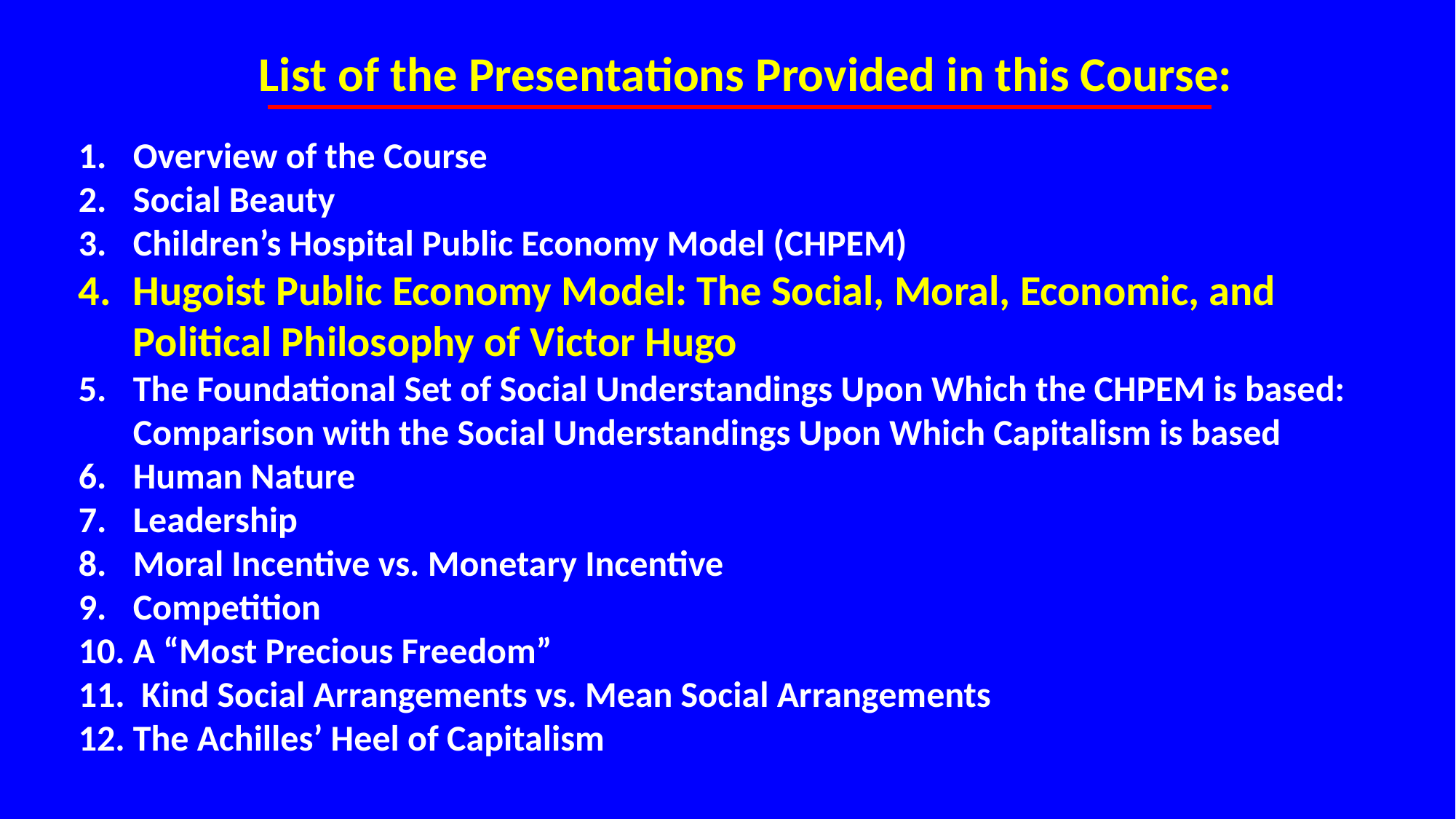

List of the Presentations Provided in this Course:
Overview of the Course
Social Beauty
Children’s Hospital Public Economy Model (CHPEM)
Hugoist Public Economy Model: The Social, Moral, Economic, and Political Philosophy of Victor Hugo
The Foundational Set of Social Understandings Upon Which the CHPEM is based: Comparison with the Social Understandings Upon Which Capitalism is based
Human Nature
Leadership
Moral Incentive vs. Monetary Incentive
Competition
A “Most Precious Freedom”
 Kind Social Arrangements vs. Mean Social Arrangements
The Achilles’ Heel of Capitalism

Kind Social Arrangements vs. Mean Social Arrangements
The Achilles’ Heel of Capitalism
Application of the CHPEM to a General Economy
The Difference Between the CHPEM, State Socialism, Democratic Socialism, Social Democracy, and Communism
A Collaborative International Network of Unique Independent, Creative, Self-Determined, Self-Reliant, Democratic, CHPEM-inspired, National Public Economies
The Social Clinician and the Social Clinic